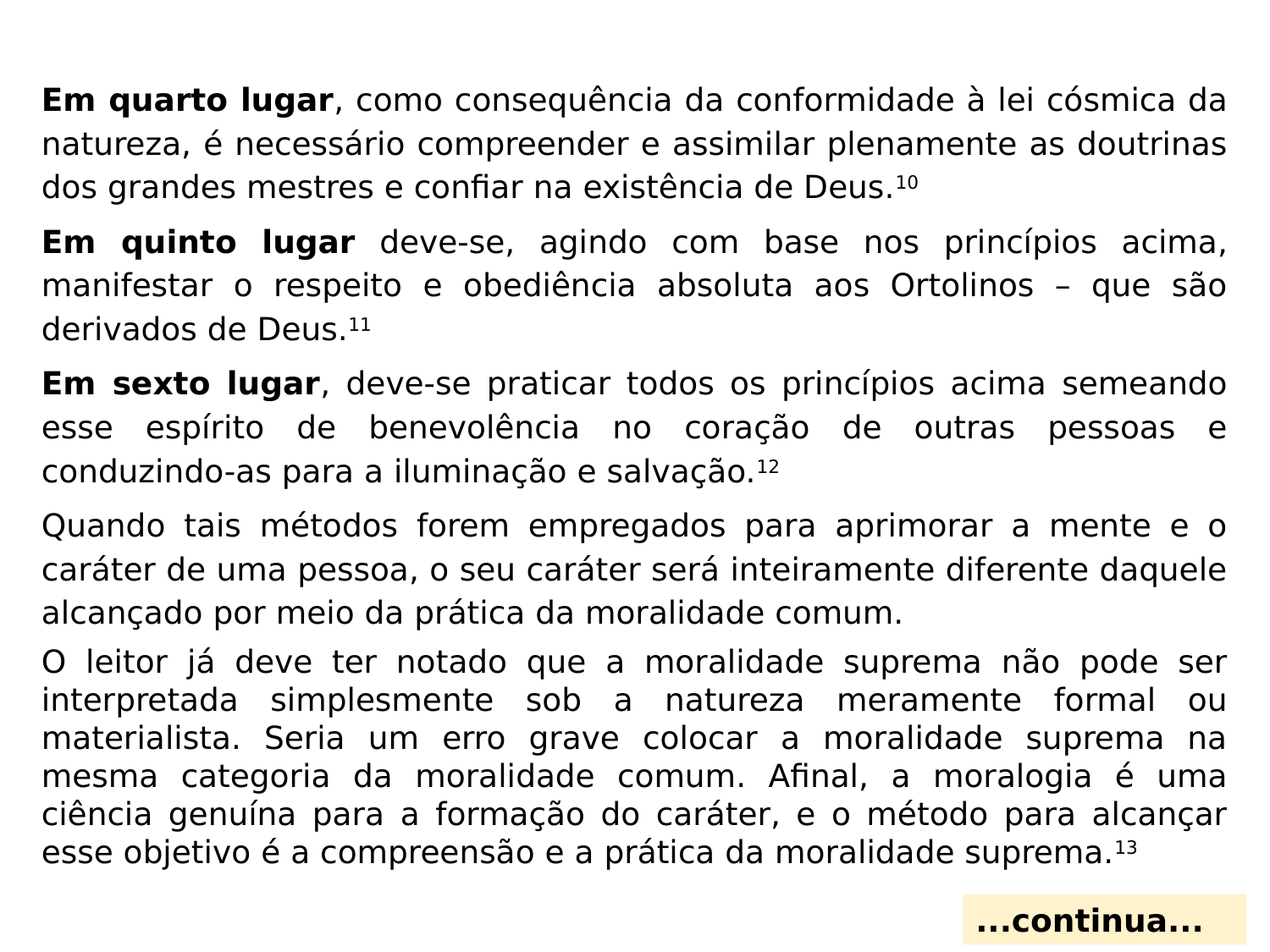

Em quarto lugar, como consequência da conformidade à lei cósmica da natureza, é necessário compreender e assimilar plenamente as doutrinas dos grandes mestres e confiar na existência de Deus.10
Em quinto lugar deve-se, agindo com base nos princípios acima, manifestar o respeito e obediência absoluta aos Ortolinos – que são derivados de Deus.11
Em sexto lugar, deve-se praticar todos os princípios acima semeando esse espírito de benevolência no coração de outras pessoas e conduzindo-as para a iluminação e salvação.12
Quando tais métodos forem empregados para aprimorar a mente e o caráter de uma pessoa, o seu caráter será inteiramente diferente daquele alcançado por meio da prática da moralidade comum.
O leitor já deve ter notado que a moralidade suprema não pode ser interpretada simplesmente sob a natureza meramente formal ou materialista. Seria um erro grave colocar a moralidade suprema na mesma categoria da moralidade comum. Afinal, a moralogia é uma ciência genuína para a formação do caráter, e o método para alcançar esse objetivo é a compreensão e a prática da moralidade suprema.13
...continua...